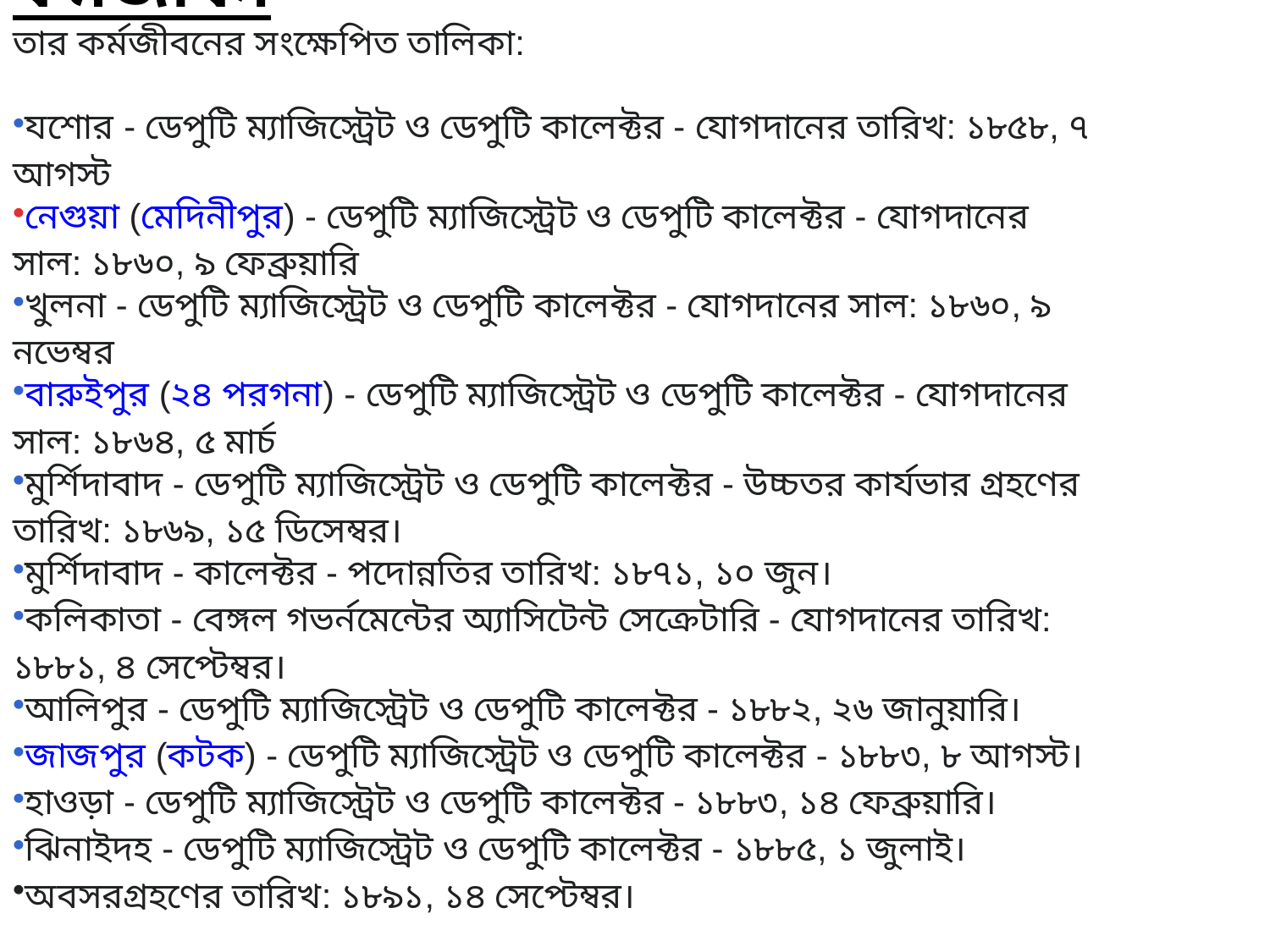

কর্মজীবন
তার কর্মজীবনের সংক্ষেপিত তালিকা:

যশোর - ডেপুটি ম্যাজিস্ট্রেট ও ডেপুটি কালেক্টর - যোগদানের তারিখ: ১৮৫৮, ৭ আগস্ট
নেগুয়া (মেদিনীপুর) - ডেপুটি ম্যাজিস্ট্রেট ও ডেপুটি কালেক্টর - যোগদানের সাল: ১৮৬০, ৯ ফেব্রুয়ারি
খুলনা - ডেপুটি ম্যাজিস্ট্রেট ও ডেপুটি কালেক্টর - যোগদানের সাল: ১৮৬০, ৯ নভেম্বর
বারুইপুর (২৪ পরগনা) - ডেপুটি ম্যাজিস্ট্রেট ও ডেপুটি কালেক্টর - যোগদানের সাল: ১৮৬৪, ৫ মার্চ
মুর্শিদাবাদ - ডেপুটি ম্যাজিস্ট্রেট ও ডেপুটি কালেক্টর - উচ্চতর কার্যভার গ্রহণের তারিখ: ১৮৬৯, ১৫ ডিসেম্বর।
মুর্শিদাবাদ - কালেক্টর - পদোন্নতির তারিখ: ১৮৭১, ১০ জুন।
কলিকাতা - বেঙ্গল গভর্নমেন্টের অ্যাসিটেন্ট সেক্রেটারি - যোগদানের তারিখ: ১৮৮১, ৪ সেপ্টেম্বর।
আলিপুর - ডেপুটি ম্যাজিস্ট্রেট ও ডেপুটি কালেক্টর - ১৮৮২, ২৬ জানুয়ারি।
জাজপুর (কটক) - ডেপুটি ম্যাজিস্ট্রেট ও ডেপুটি কালেক্টর - ১৮৮৩, ৮ আগস্ট।
হাওড়া - ডেপুটি ম্যাজিস্ট্রেট ও ডেপুটি কালেক্টর - ১৮৮৩, ১৪ ফেব্রুয়ারি।
ঝিনাইদহ - ডেপুটি ম্যাজিস্ট্রেট ও ডেপুটি কালেক্টর - ১৮৮৫, ১ জুলাই।
অবসরগ্রহণের তারিখ: ১৮৯১, ১৪ সেপ্টেম্বর।